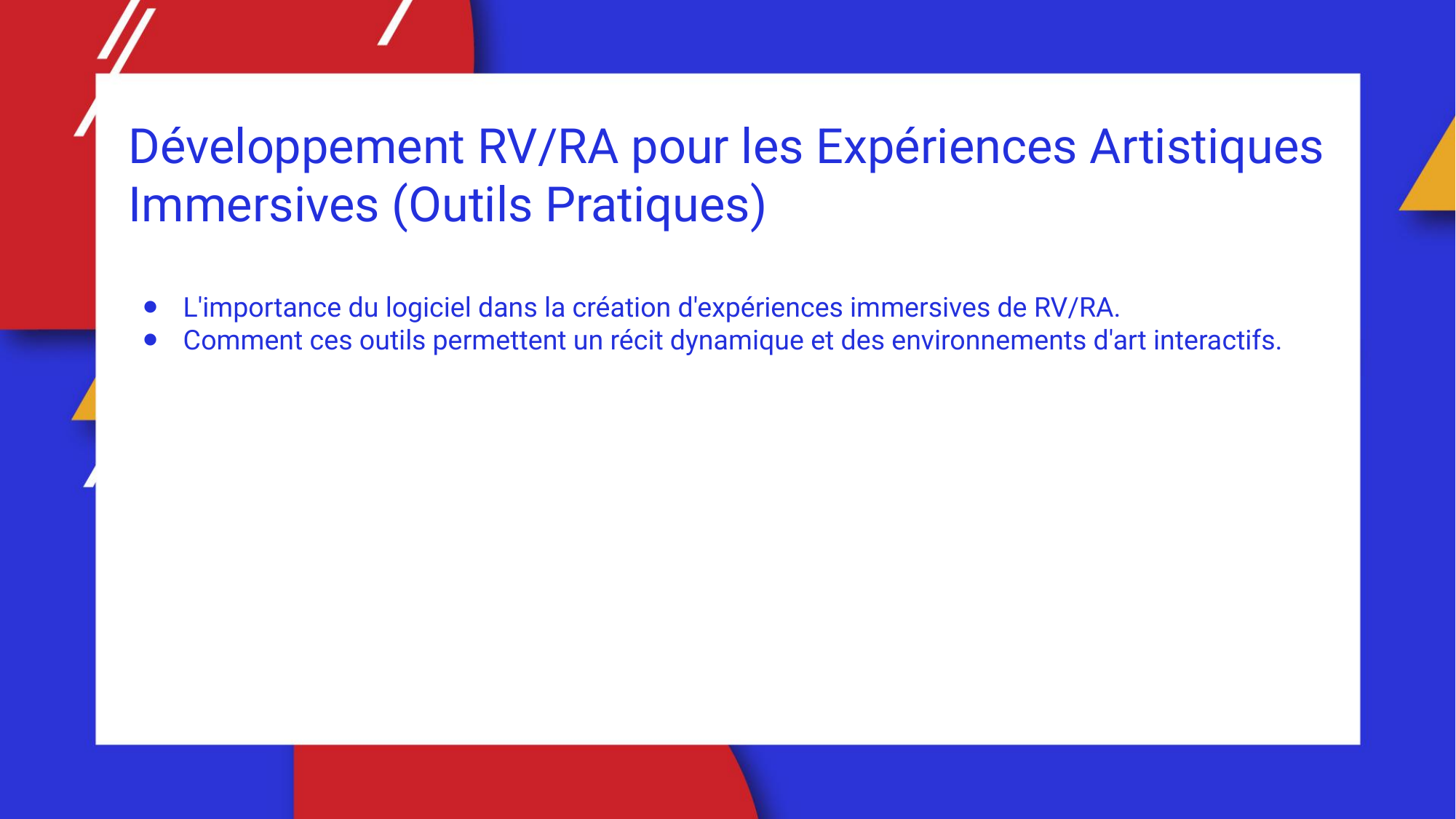

Développement RV/RA pour les Expériences Artistiques Immersives (Outils Pratiques)

L'importance du logiciel dans la création d'expériences immersives de RV/RA.
Comment ces outils permettent un récit dynamique et des environnements d'art interactifs.